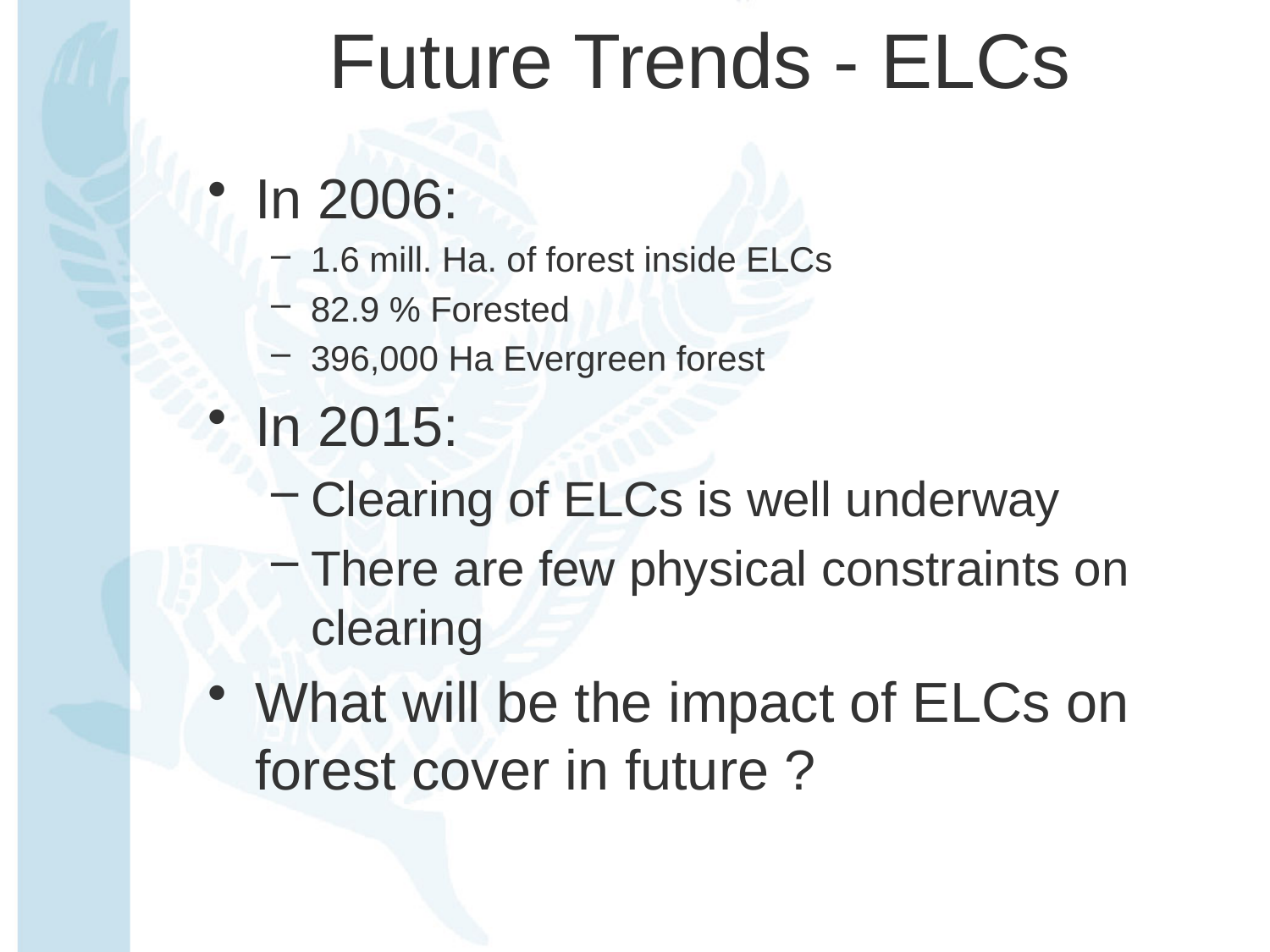

# Future Trends - ELCs
In 2006:
1.6 mill. Ha. of forest inside ELCs
82.9 % Forested
396,000 Ha Evergreen forest
In 2015:
Clearing of ELCs is well underway
There are few physical constraints on clearing
What will be the impact of ELCs on forest cover in future ?